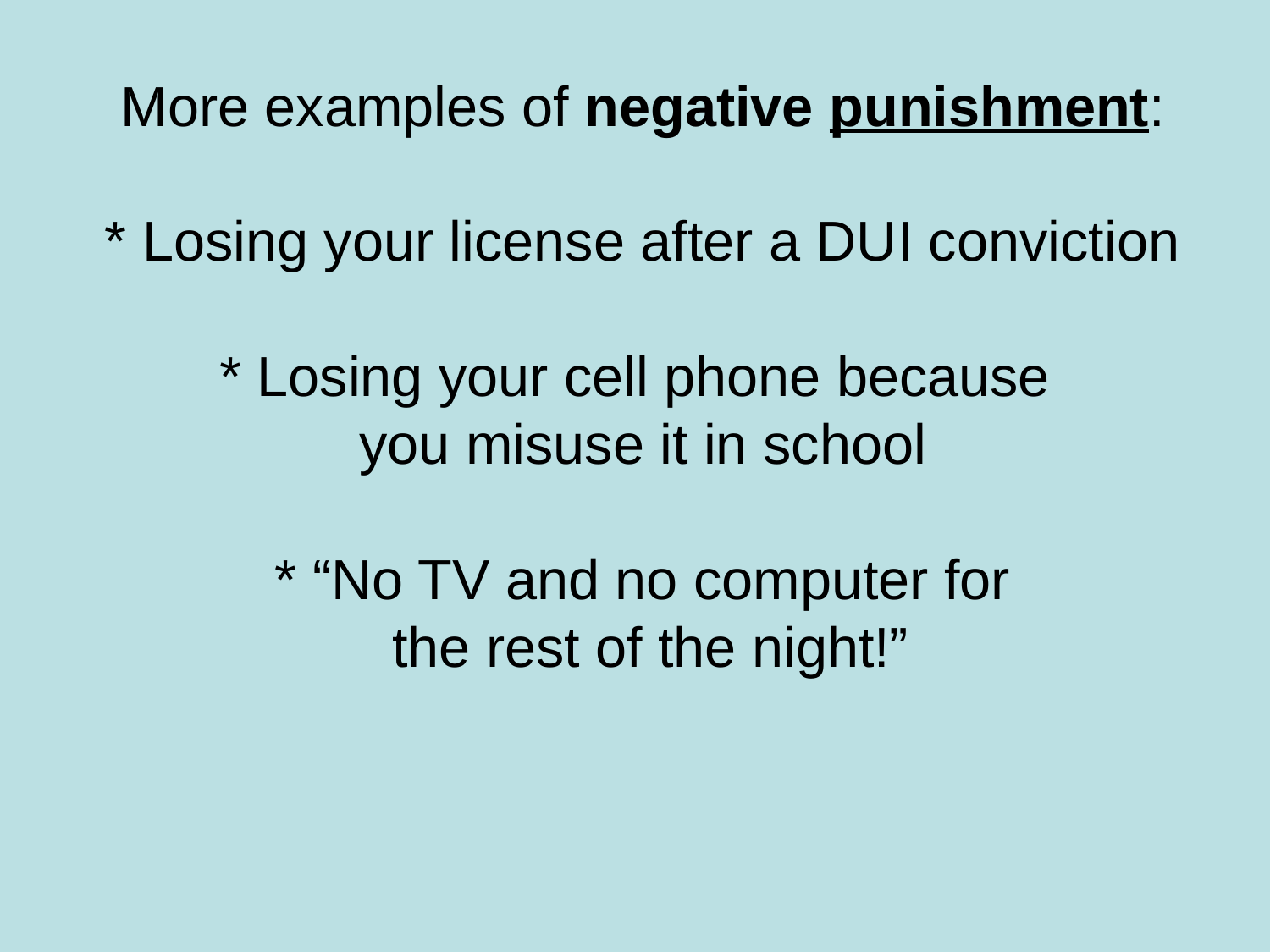

More examples of negative punishment:

* Losing your license after a DUI conviction

* Losing your cell phone because
you misuse it in school

* “No TV and no computer for
 the rest of the night!”